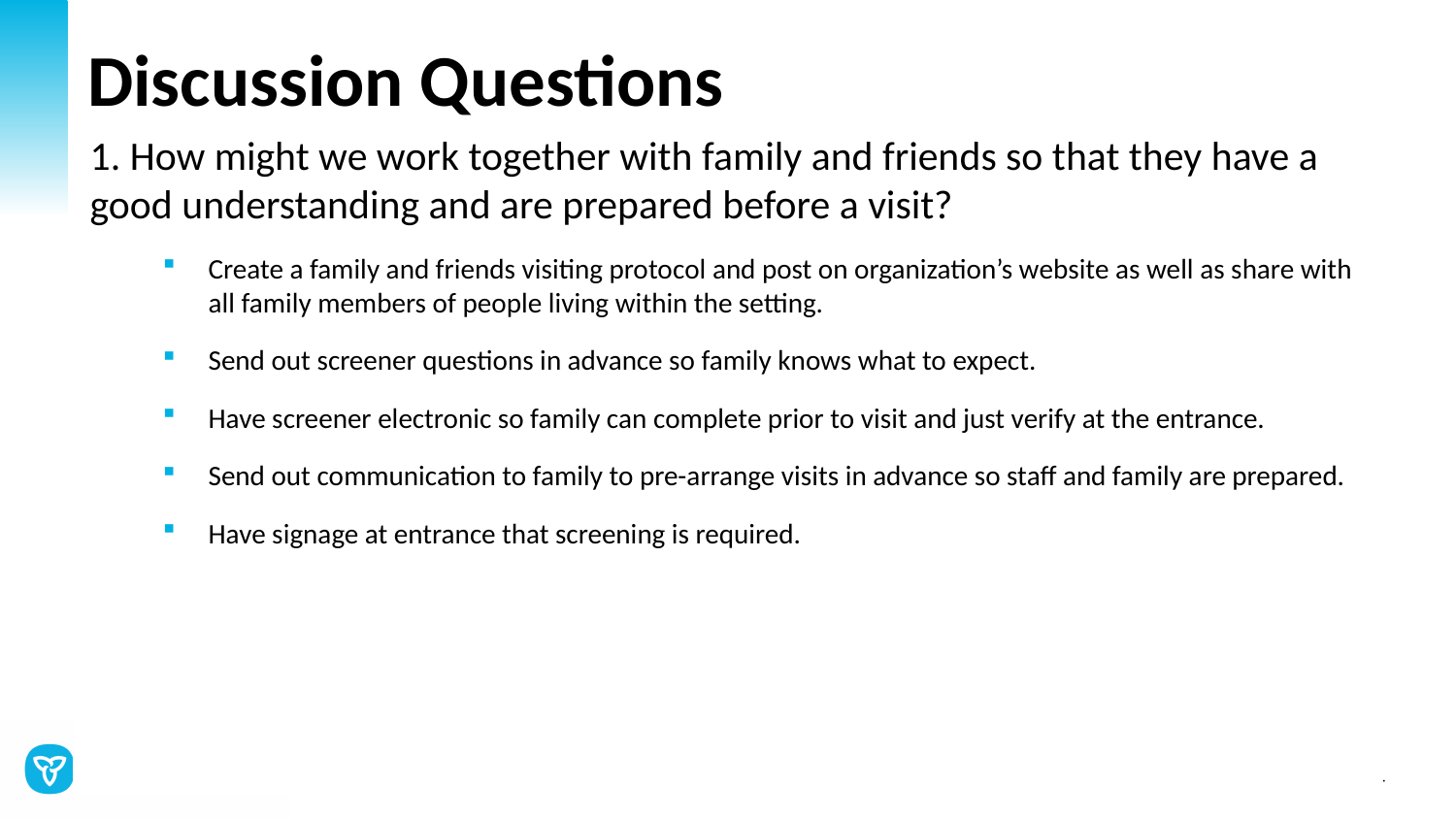

# Discussion Questions
1. How might we work together with family and friends so that they have a good understanding and are prepared before a visit?
Create a family and friends visiting protocol and post on organization’s website as well as share with all family members of people living within the setting.
Send out screener questions in advance so family knows what to expect.
Have screener electronic so family can complete prior to visit and just verify at the entrance.
Send out communication to family to pre-arrange visits in advance so staff and family are prepared.
Have signage at entrance that screening is required.